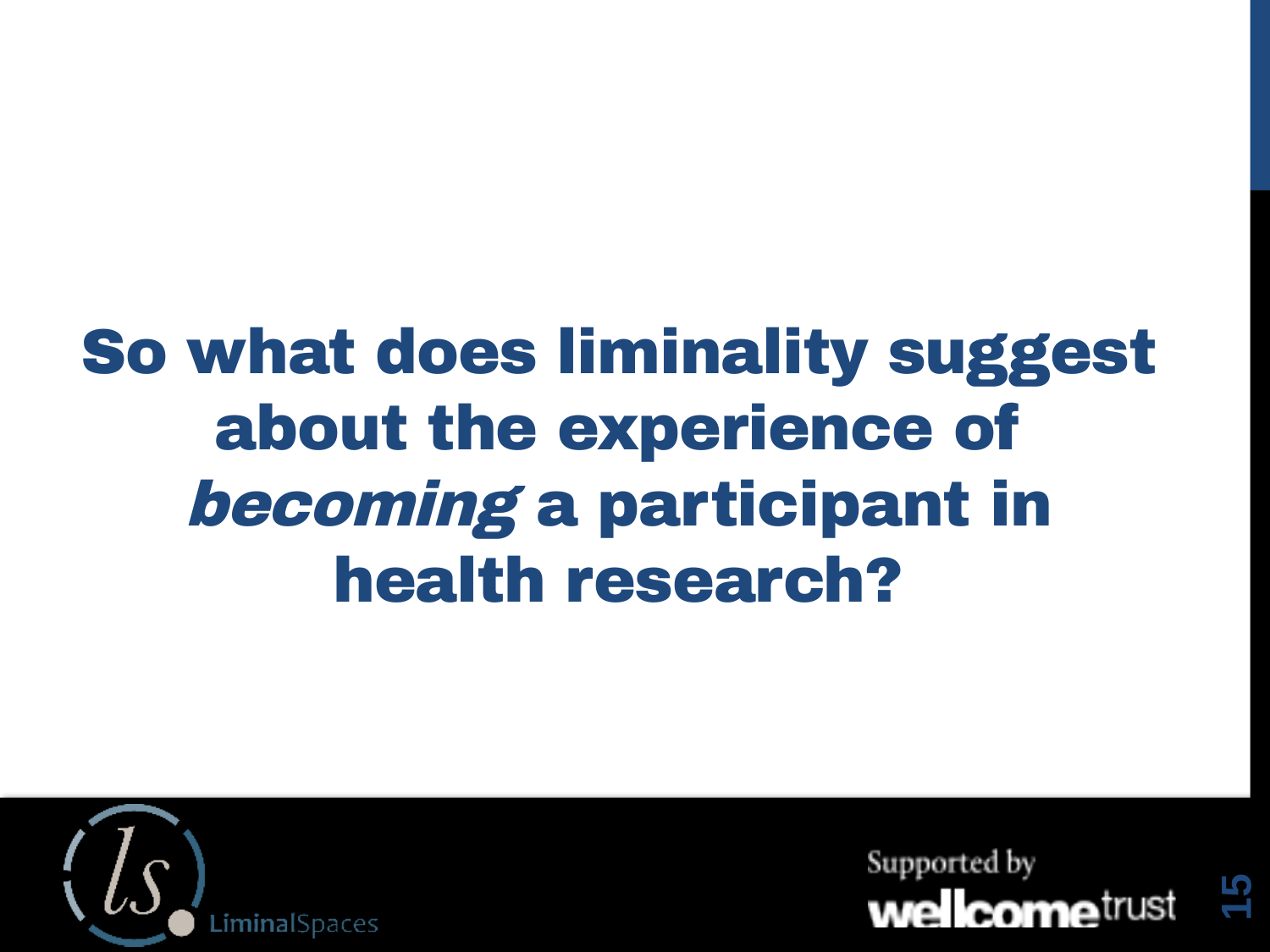

# So what does liminality suggest about the experience of becoming a participant in health research?

15